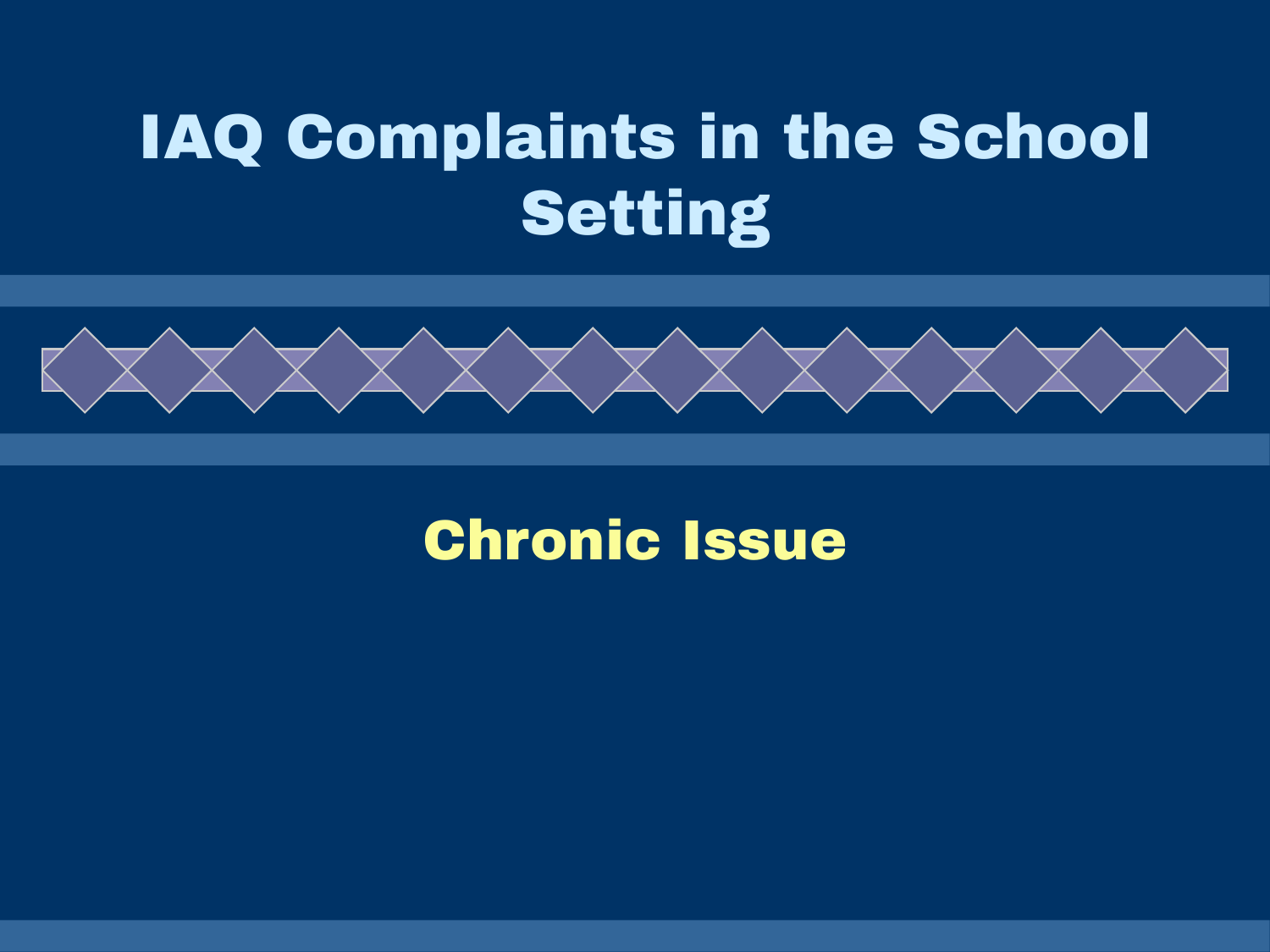

# IAQ Complaints in the School Setting
Chronic Issue